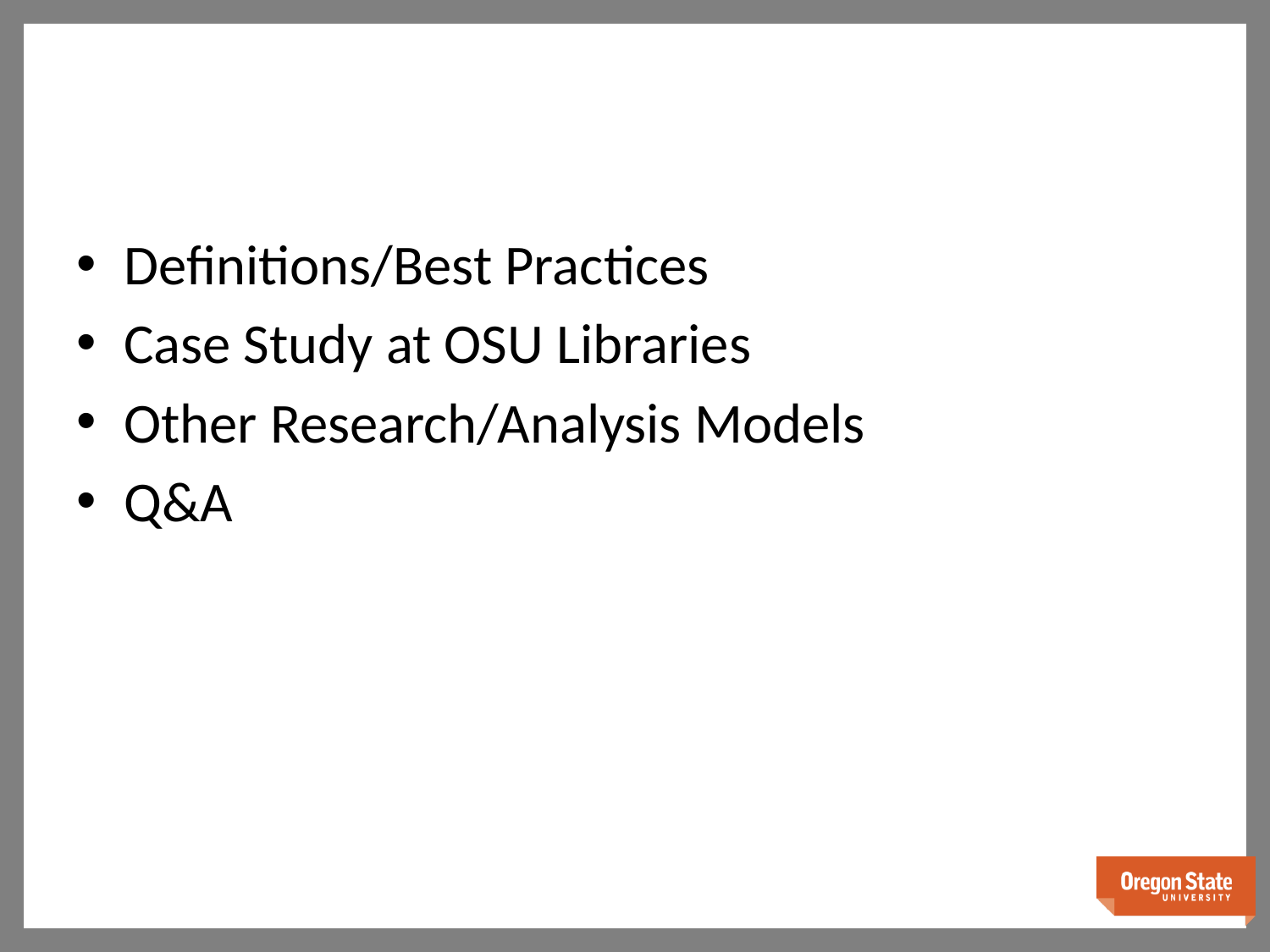

Definitions/Best Practices
Case Study at OSU Libraries
Other Research/Analysis Models
Q&A